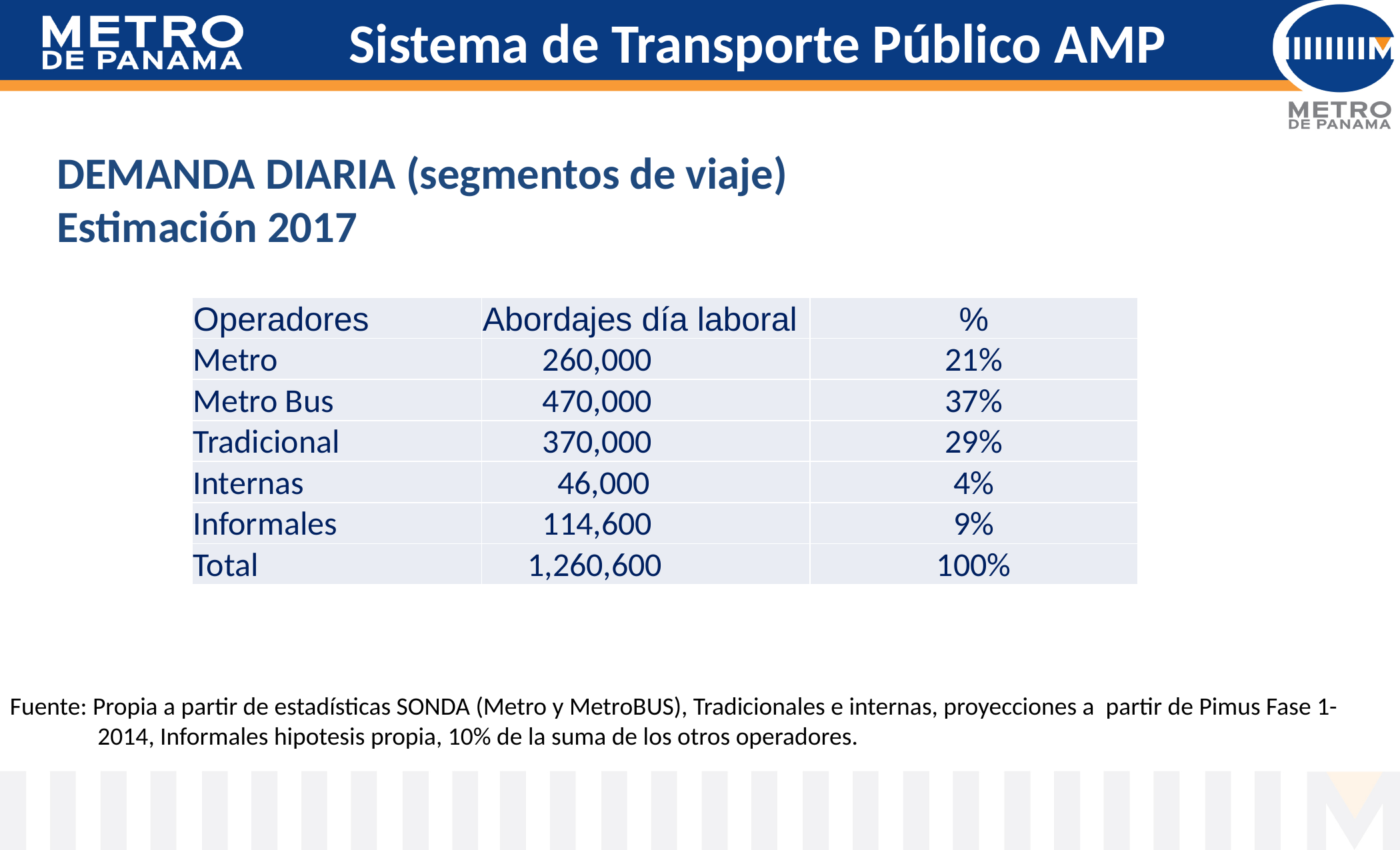

Sistema de Transporte Público AMP
DEMANDA DIARIA (segmentos de viaje)
Estimación 2017
| Operadores | Abordajes día laboral | % |
| --- | --- | --- |
| Metro | 260,000 | 21% |
| Metro Bus | 470,000 | 37% |
| Tradicional | 370,000 | 29% |
| Internas | 46,000 | 4% |
| Informales | 114,600 | 9% |
| Total | 1,260,600 | 100% |
Fuente: Propia a partir de estadísticas SONDA (Metro y MetroBUS), Tradicionales e internas, proyecciones a  partir de Pimus Fase 1-2014, Informales hipotesis propia, 10% de la suma de los otros operadores.